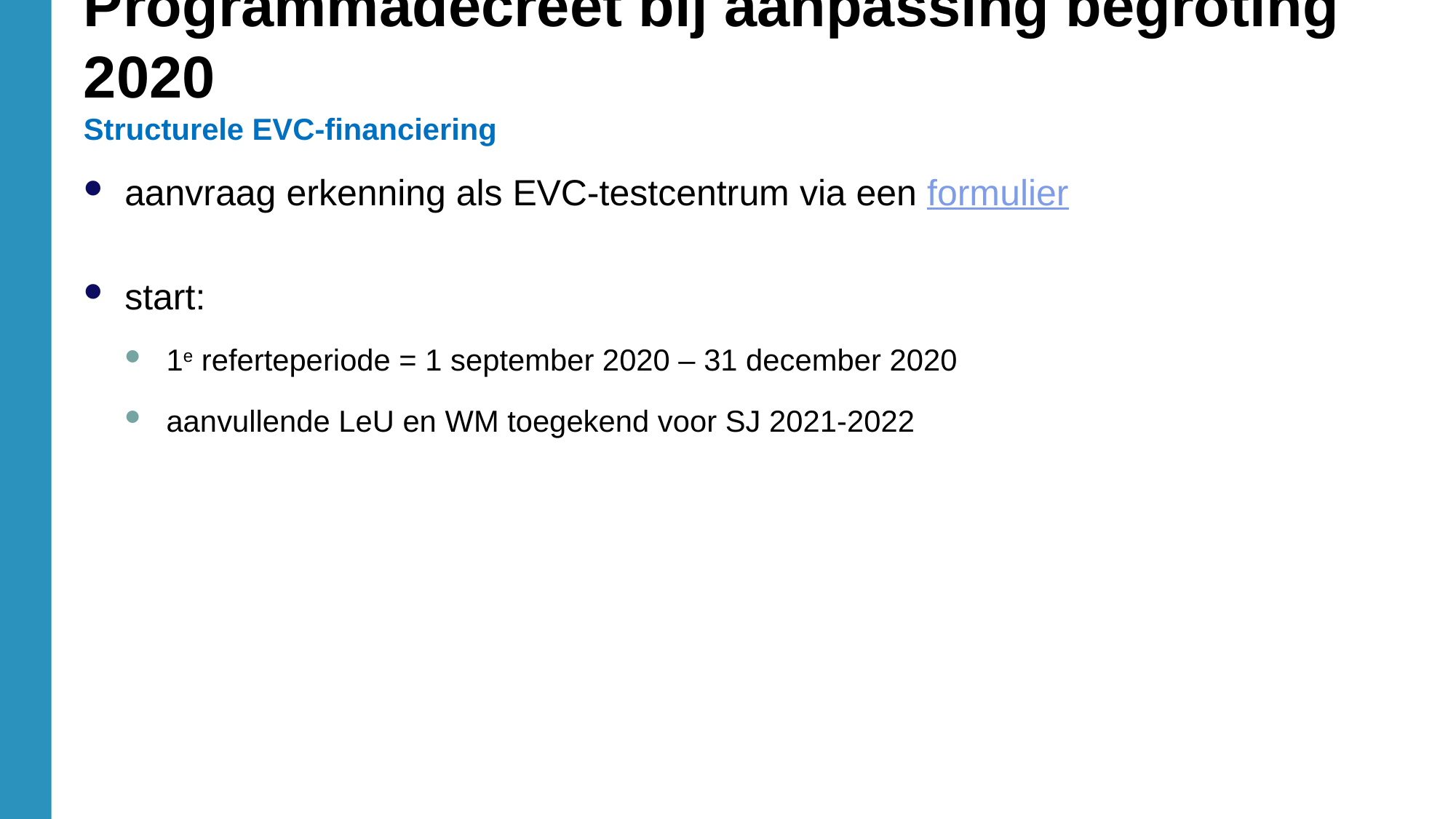

Programmadecreet bij aanpassing begroting 2020
Structurele EVC-financiering
aanvraag erkenning als EVC-testcentrum via een formulier

start:
1e referteperiode = 1 september 2020 – 31 december 2020
aanvullende LeU en WM toegekend voor SJ 2021-2022